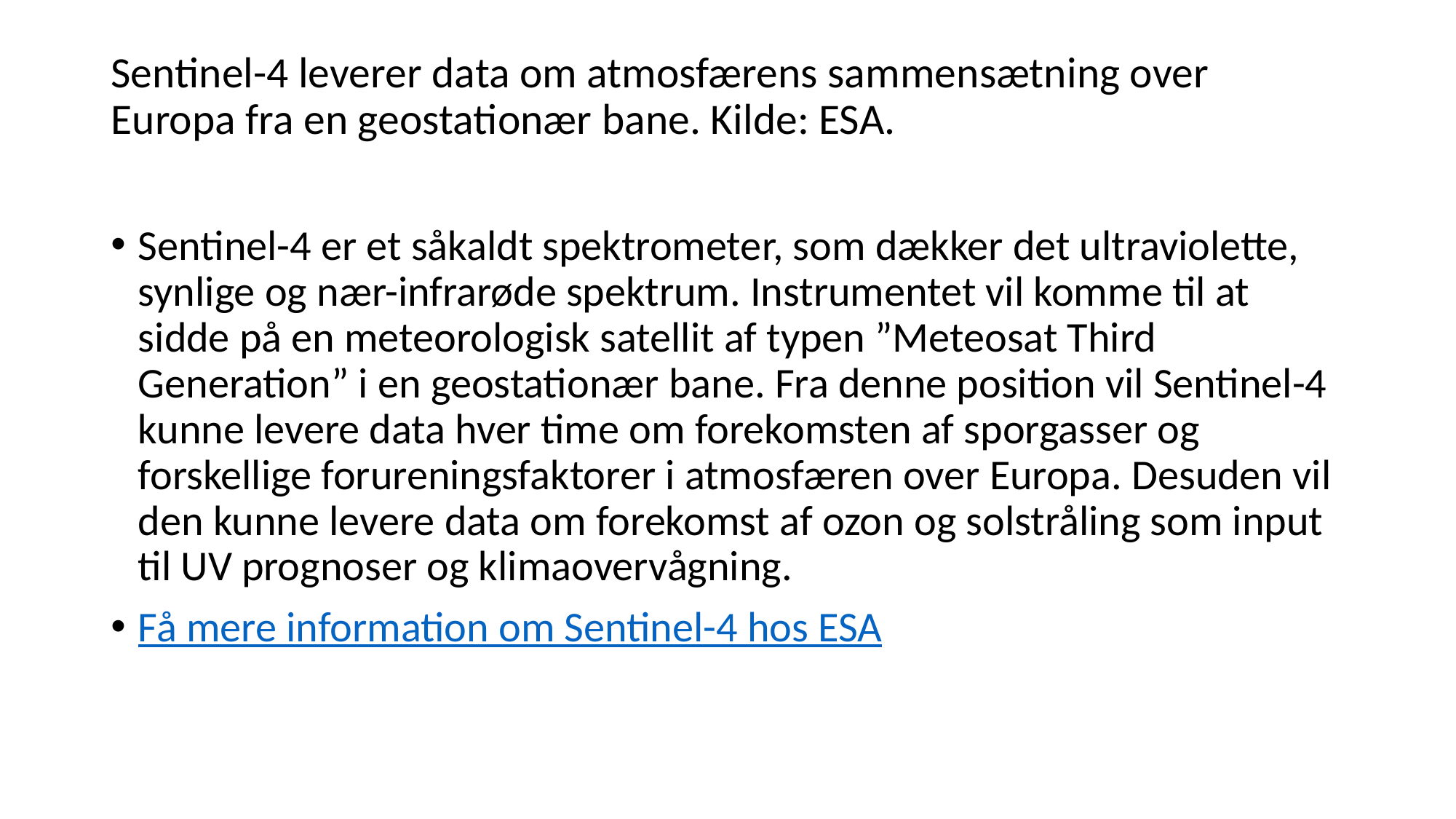

# Sentinel-4 leverer data om atmosfærens sammensætning over Europa fra en geostationær bane. Kilde: ESA.
Sentinel-4 er et såkaldt spektrometer, som dækker det ultraviolette, synlige og nær-infrarøde spektrum. Instrumentet vil komme til at sidde på en meteorologisk satellit af typen ”Meteosat Third Generation” i en geostationær bane. Fra denne position vil Sentinel-4 kunne levere data hver time om forekomsten af sporgasser og forskellige forureningsfaktorer i atmosfæren over Europa. Desuden vil den kunne levere data om forekomst af ozon og solstråling som input til UV prognoser og klimaovervågning.
Få mere information om Sentinel-4 hos ESA